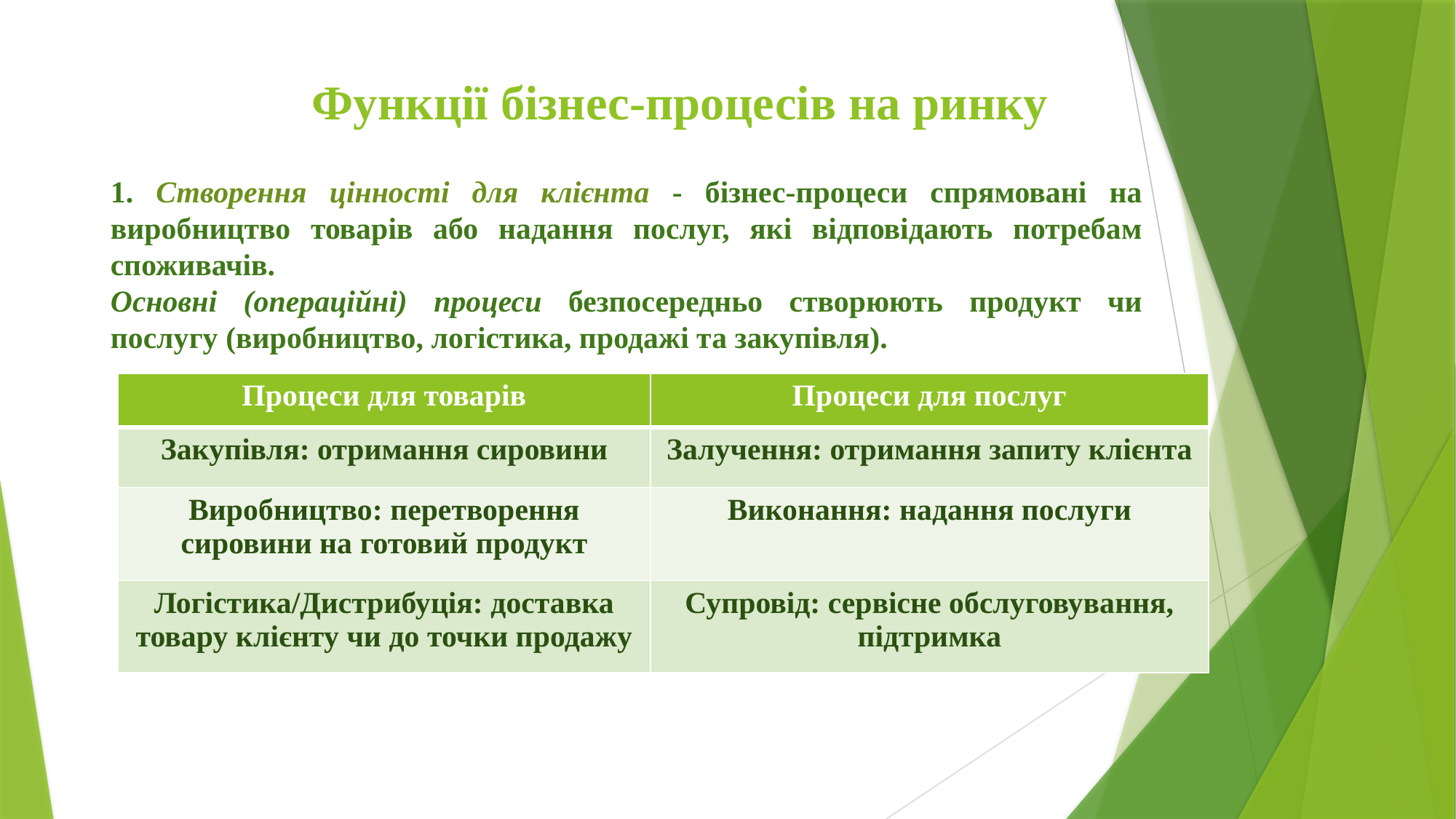

# Функції бізнес-процесів на ринку
1. Створення цінності для клієнта - бізнес-процеси спрямовані на виробництво товарів або надання послуг, які відповідають потребам споживачів.
Основні (операційні) процеси безпосередньо створюють продукт чи послугу (виробництво, логістика, продажі та закупівля).

| Процеси для товарів | Процеси для послуг |
| --- | --- |
| Закупівля: отримання сировини | Залучення: отримання запиту клієнта |
| Виробництво: перетворення сировини на готовий продукт | Виконання: надання послуги |
| Логістика/Дистрибуція: доставка товару клієнту чи до точки продажу | Супровід: сервісне обслуговування, підтримка |